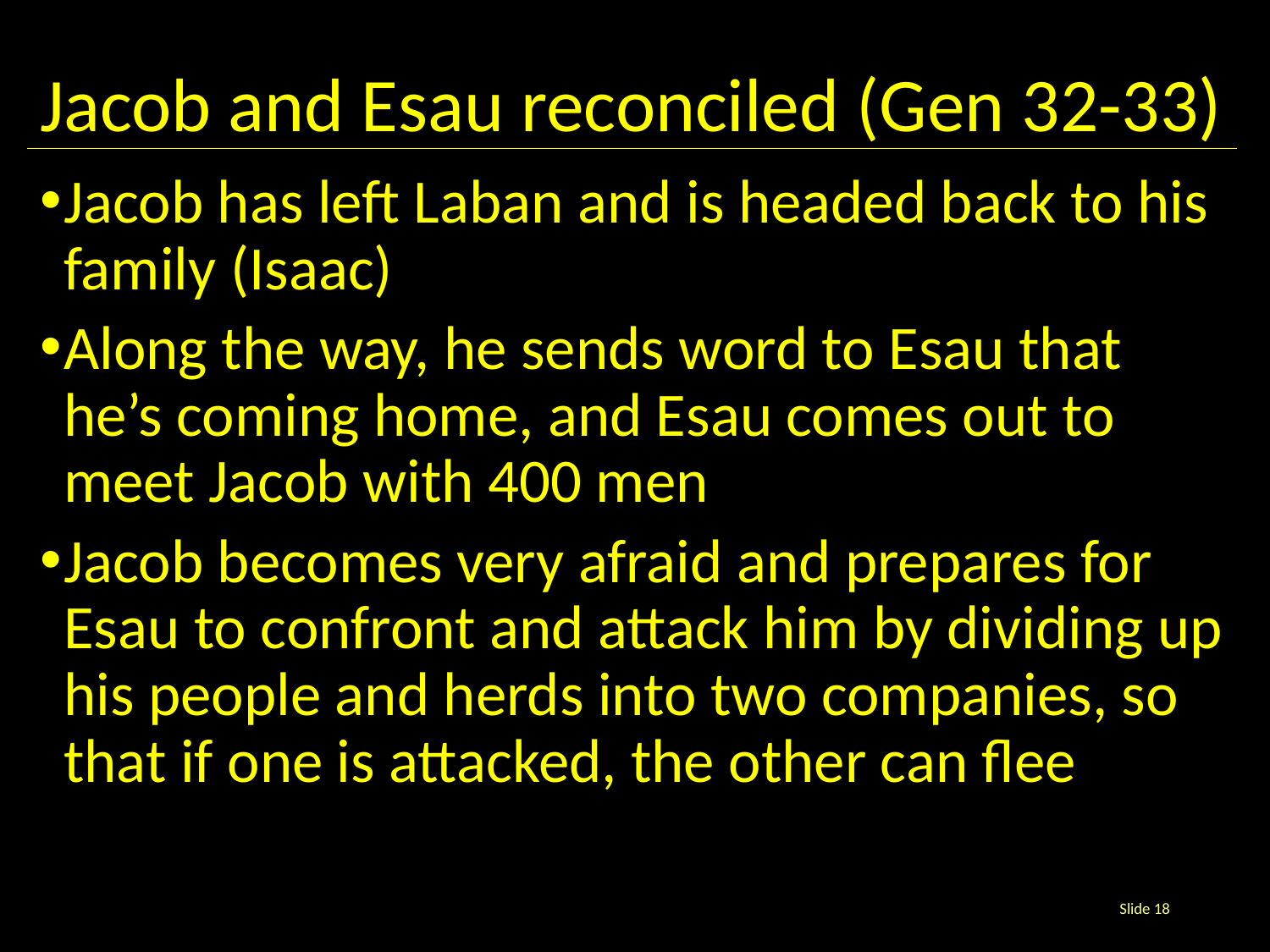

# Jacob and Esau reconciled (Gen 32-33)
Jacob has left Laban and is headed back to his family (Isaac)
Along the way, he sends word to Esau that he’s coming home, and Esau comes out to meet Jacob with 400 men
Jacob becomes very afraid and prepares for Esau to confront and attack him by dividing up his people and herds into two companies, so that if one is attacked, the other can flee
Slide 18